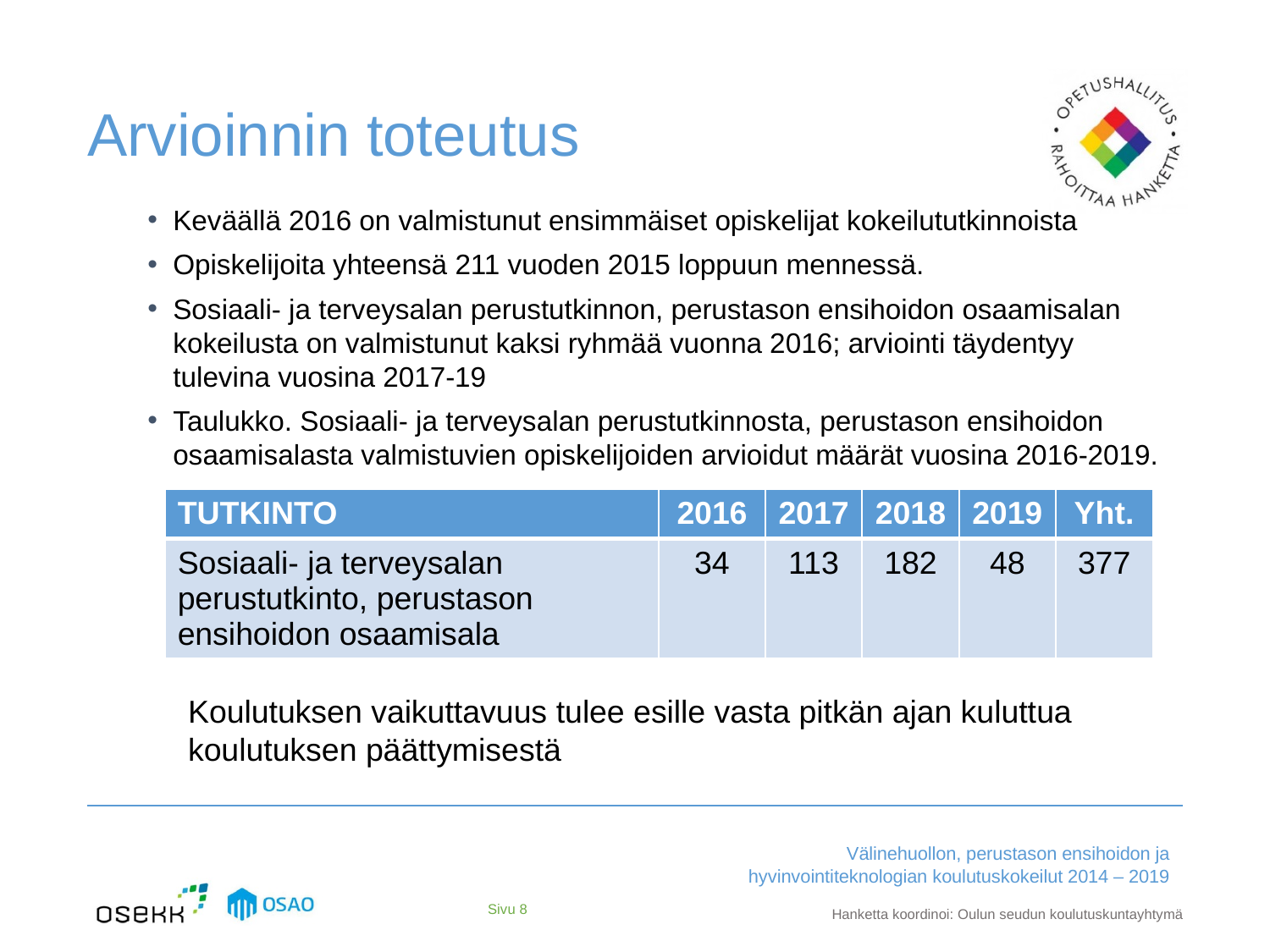

# Arvioinnin toteutus
Keväällä 2016 on valmistunut ensimmäiset opiskelijat kokeilututkinnoista
Opiskelijoita yhteensä 211 vuoden 2015 loppuun mennessä.
Sosiaali- ja terveysalan perustutkinnon, perustason ensihoidon osaamisalan kokeilusta on valmistunut kaksi ryhmää vuonna 2016; arviointi täydentyy tulevina vuosina 2017-19
Taulukko. Sosiaali- ja terveysalan perustutkinnosta, perustason ensihoidon osaamisalasta valmistuvien opiskelijoiden arvioidut määrät vuosina 2016-2019.

| TUTKINTO | 2016 | 2017 | 2018 | 2019 | Yht. |
| --- | --- | --- | --- | --- | --- |
| Sosiaali- ja terveysalan perustutkinto, perustason ensihoidon osaamisala | 34 | 113 | 182 | 48 | 377 |
Koulutuksen vaikuttavuus tulee esille vasta pitkän ajan kuluttua koulutuksen päättymisestä
Sivu 8